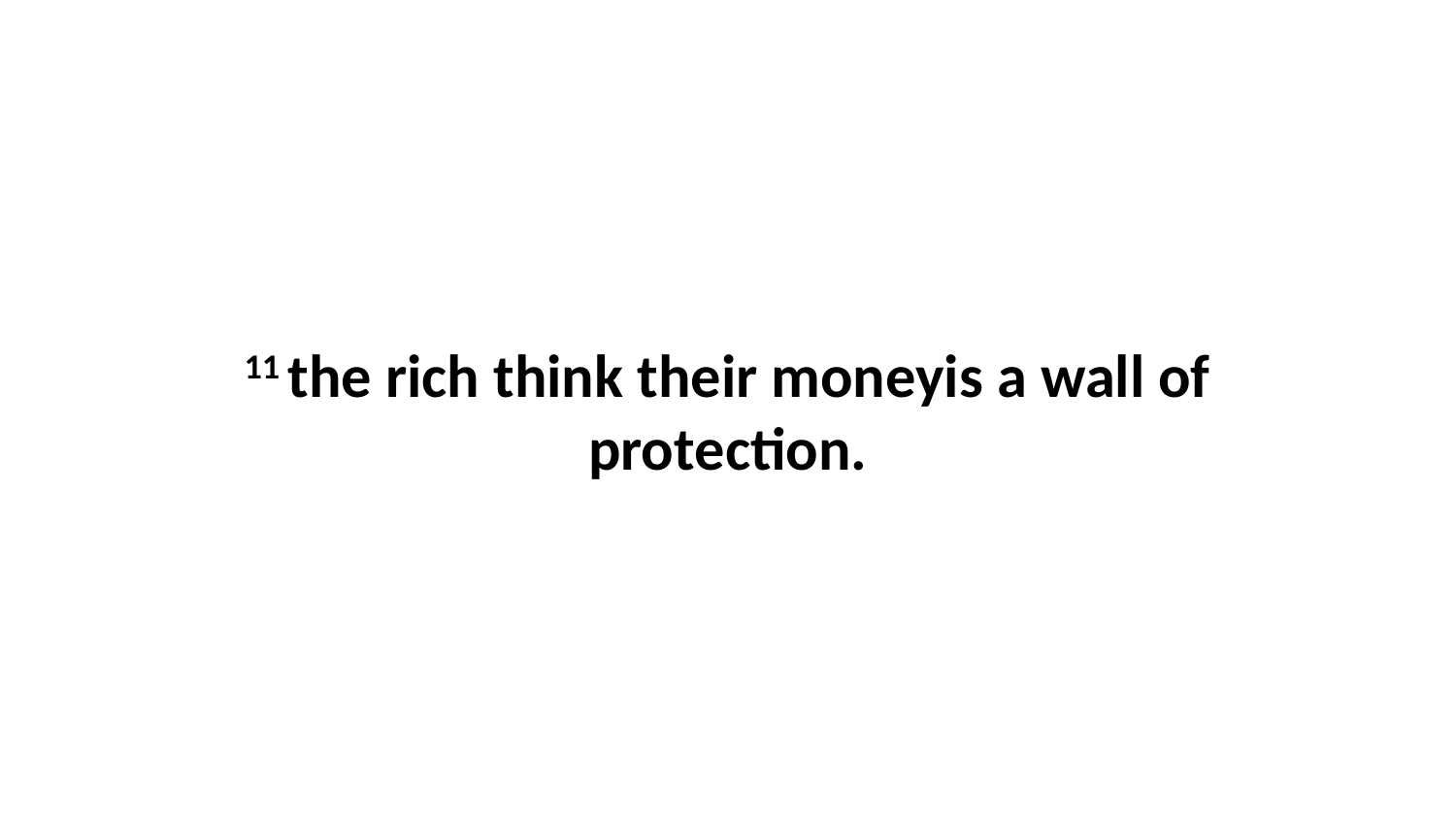

11 the rich think their moneyis a wall of protection.